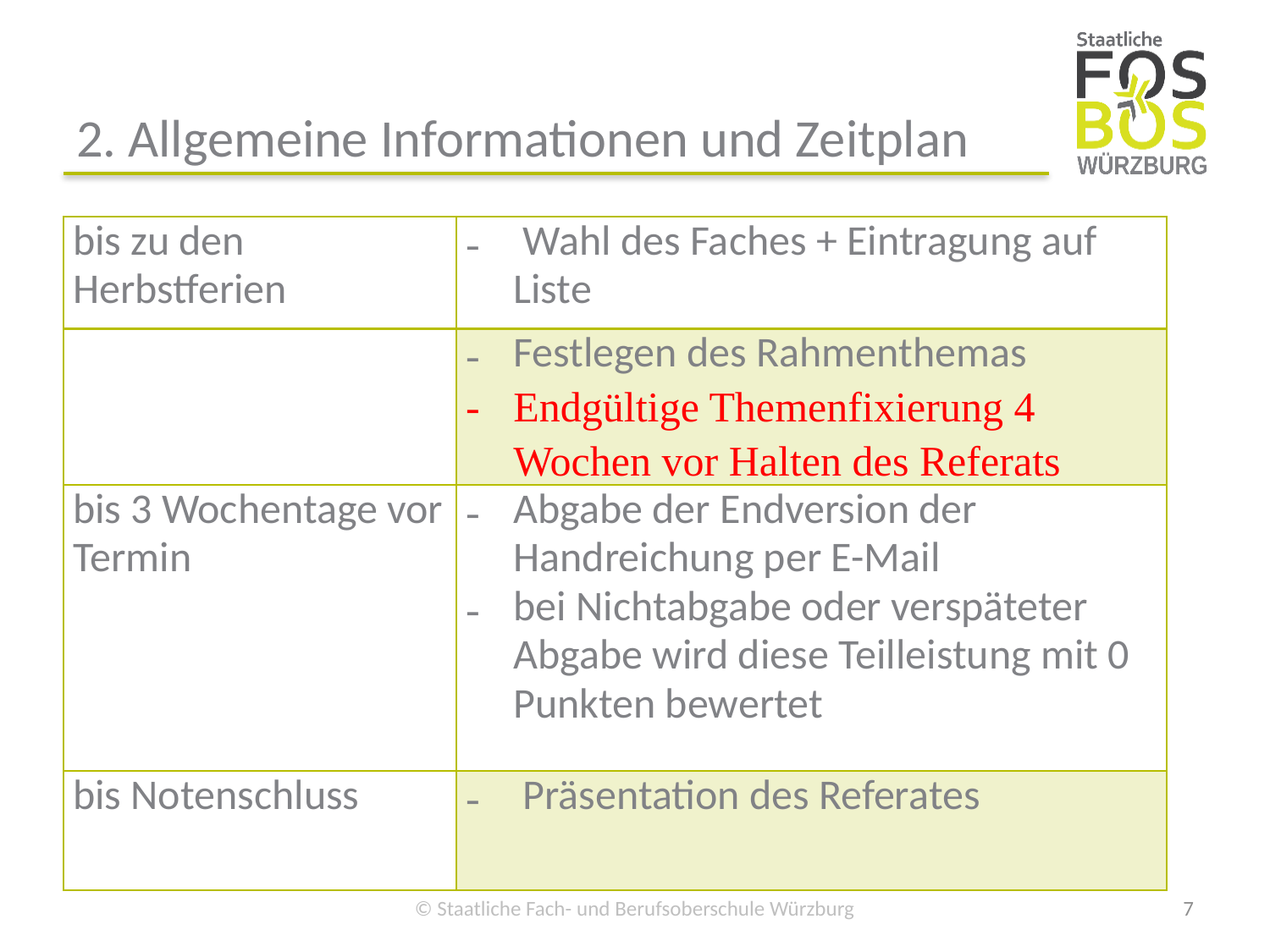

# 2. Allgemeine Informationen und Zeitplan
| bis zu den Herbstferien | Wahl des Faches + Eintragung auf Liste |
| --- | --- |
|  | Festlegen des Rahmenthemas Endgültige Themenfixierung 4 Wochen vor Halten des Referats |
| bis 3 Wochentage vor Termin | Abgabe der Endversion der Handreichung per E-Mail bei Nichtabgabe oder verspäteter Abgabe wird diese Teilleistung mit 0 Punkten bewertet |
| bis Notenschluss | Präsentation des Referates |
7